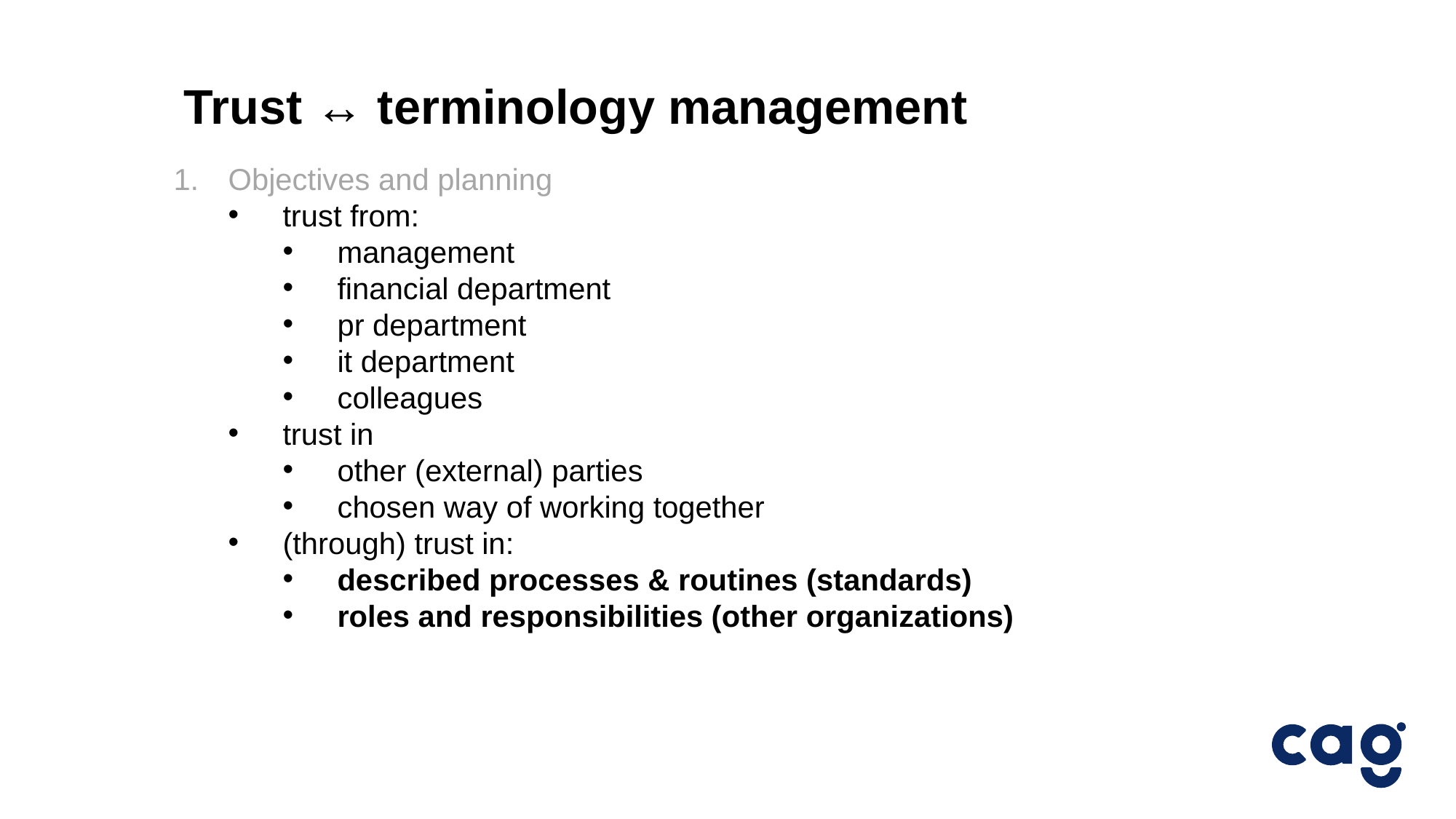

Trust ↔ terminology management
Objectives and planning
trust from:
management
financial department
pr department
it department
colleagues
trust in
other (external) parties
chosen way of working together
(through) trust in:
described processes & routines (standards)
roles and responsibilities (other organizations)
14.1